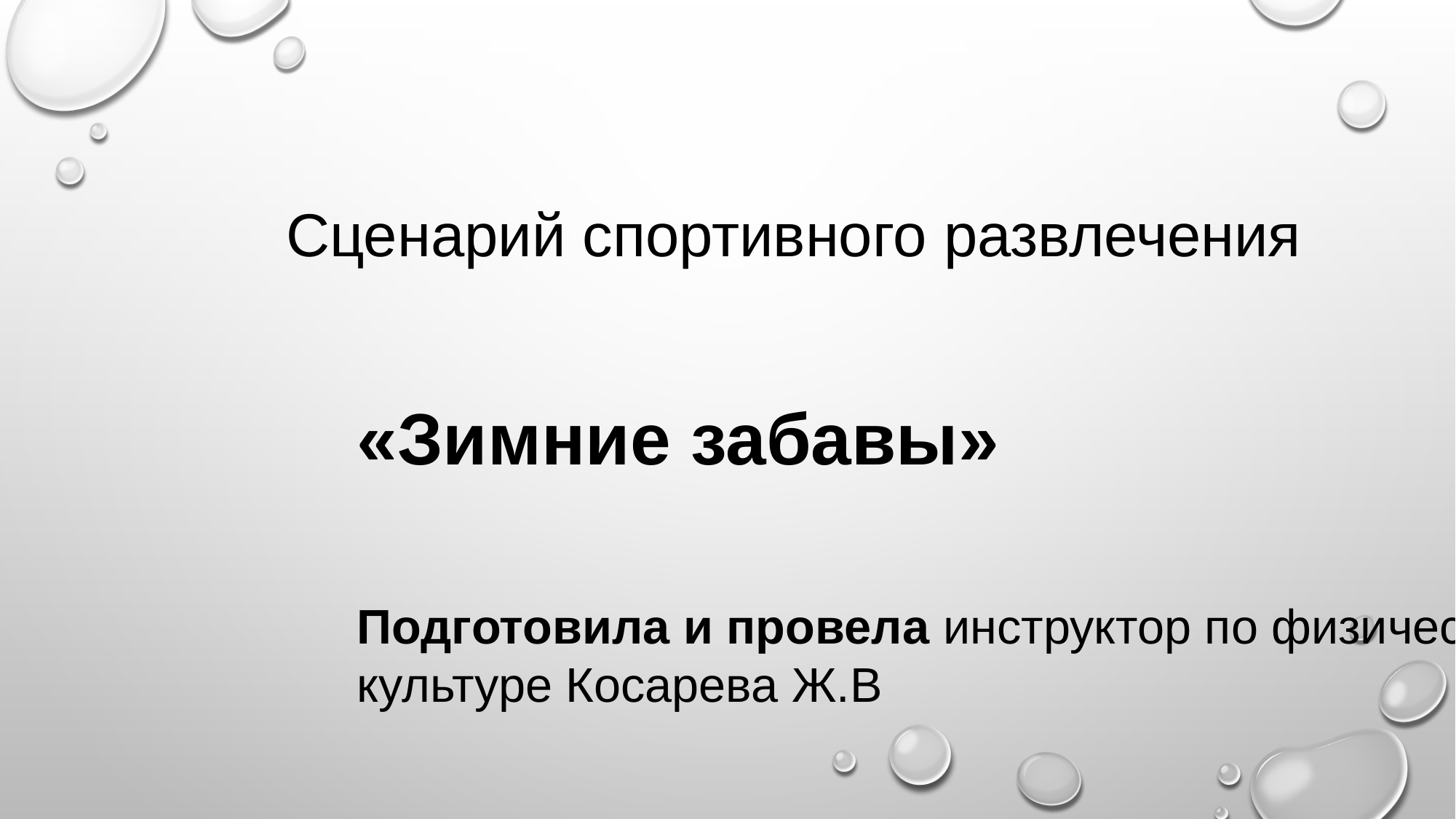

Сценарий спортивного развлечения
«Зимние забавы»

Подготовила и провела инструктор по физической культуре Косарева Ж.В